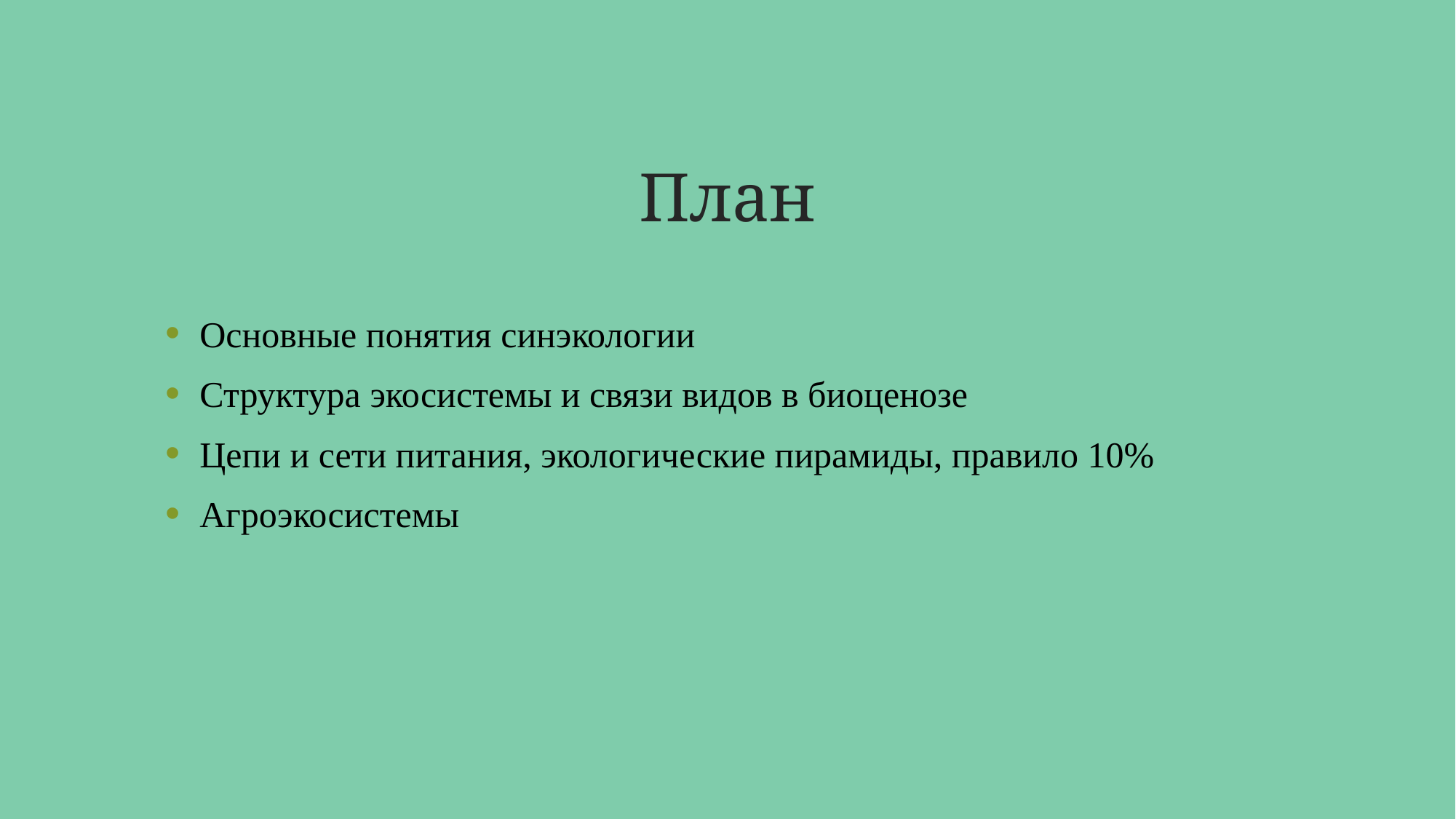

# План
Основные понятия синэкологии
Структура экосистемы и связи видов в биоценозе
Цепи и сети питания, экологические пирамиды, правило 10%
Агроэкосистемы